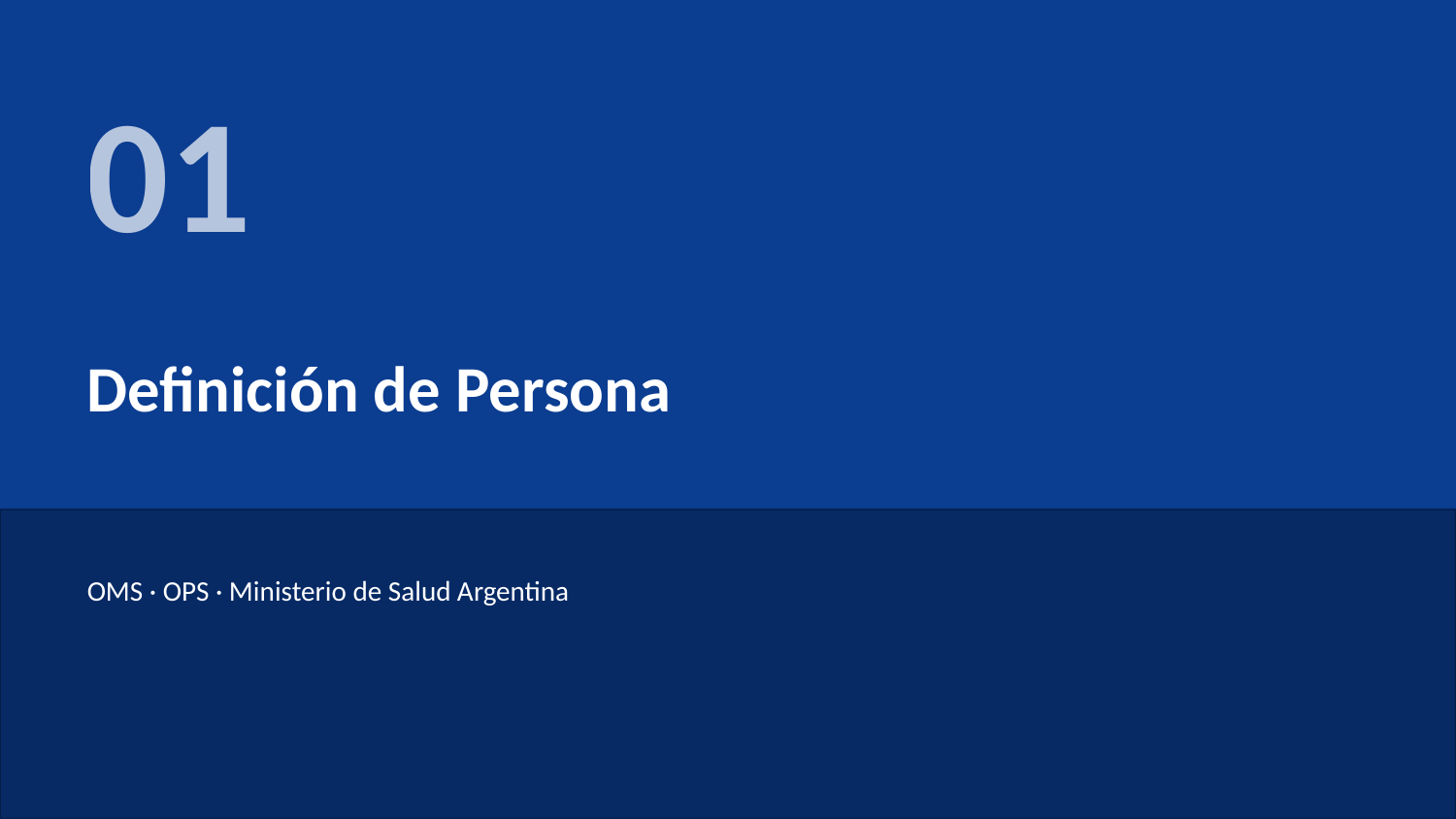

01
Definición de Persona

OMS · OPS · Ministerio de Salud Argentina